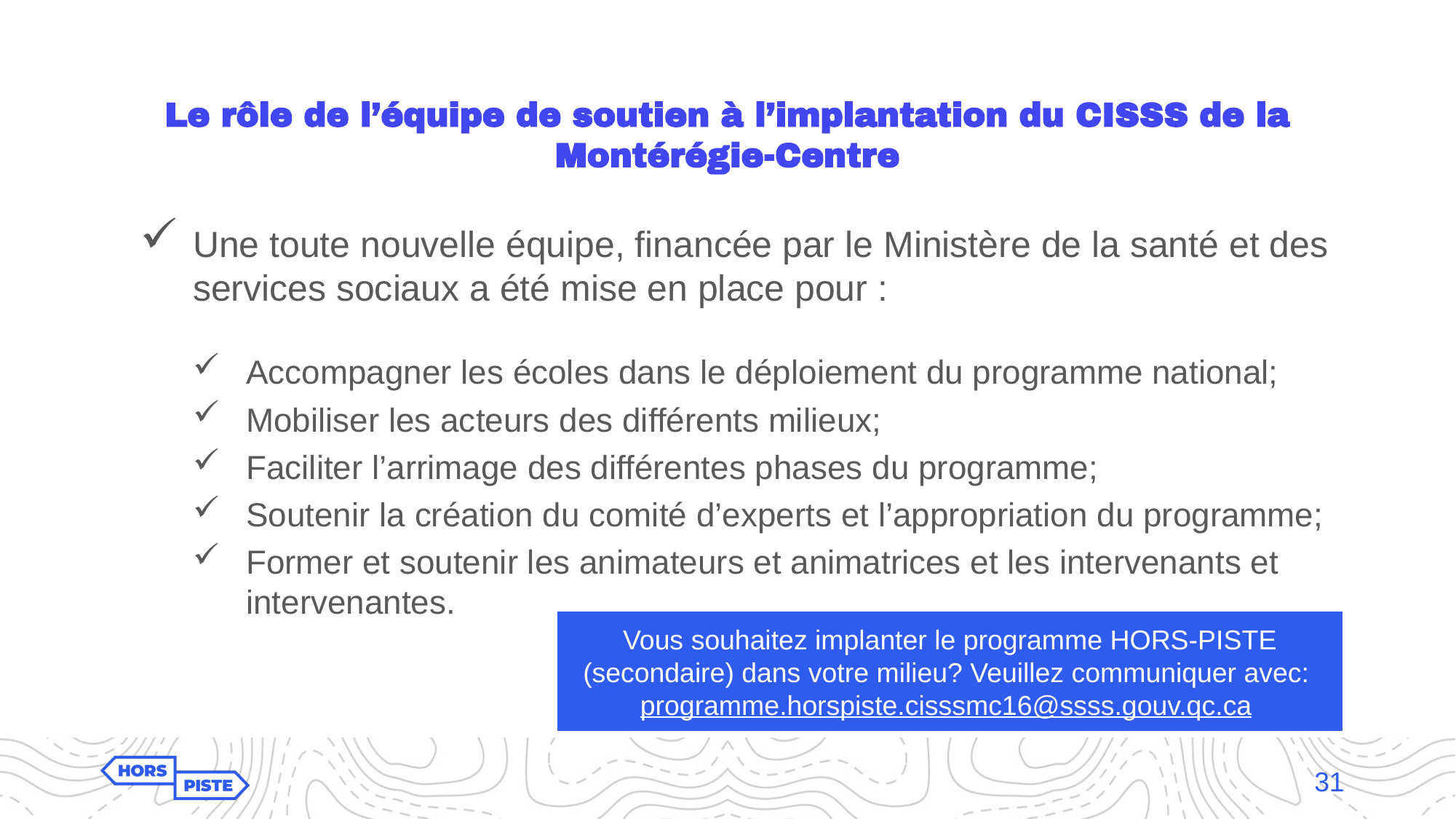

# Le rôle de l’équipe de soutien à l’implantation du CISSS de la Montérégie-Centre
Une toute nouvelle équipe, financée par le Ministère de la santé et des services sociaux a été mise en place pour :

Accompagner les écoles dans le déploiement du programme national;
Mobiliser les acteurs des différents milieux;
Faciliter l’arrimage des différentes phases du programme;
Soutenir la création du comité d’experts et l’appropriation du programme;
Former et soutenir les animateurs et animatrices et les intervenants et intervenantes.

Vous souhaitez implanter le programme HORS-PISTE (secondaire) dans votre milieu? Veuillez communiquer avec:
programme.horspiste.cisssmc16@ssss.gouv.qc.ca
31